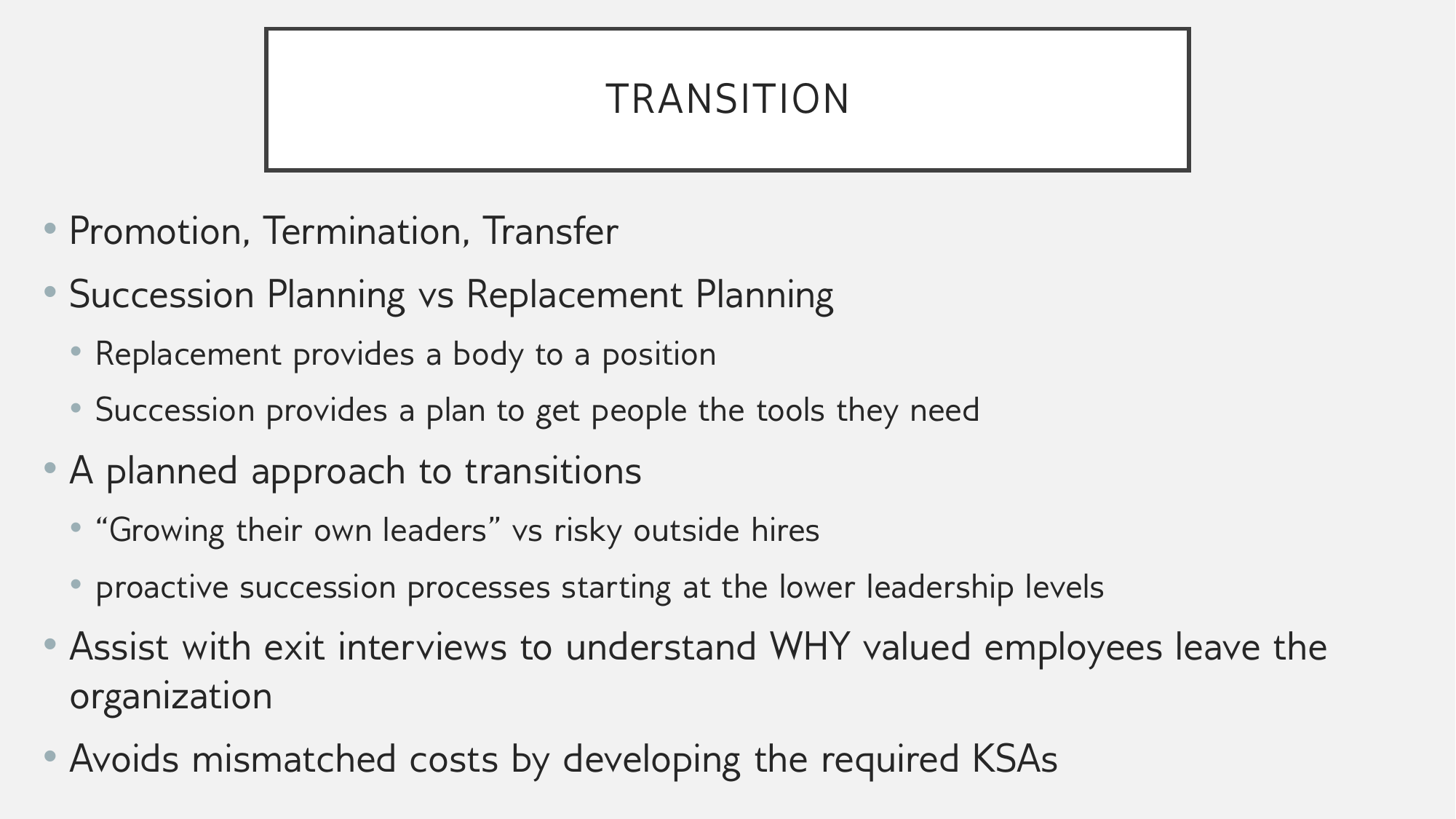

# Transition
Promotion, Termination, Transfer
Succession Planning vs Replacement Planning
Replacement provides a body to a position
Succession provides a plan to get people the tools they need
A planned approach to transitions
“Growing their own leaders” vs risky outside hires
proactive succession processes starting at the lower leadership levels
Assist with exit interviews to understand WHY valued employees leave the organization
Avoids mismatched costs by developing the required KSAs